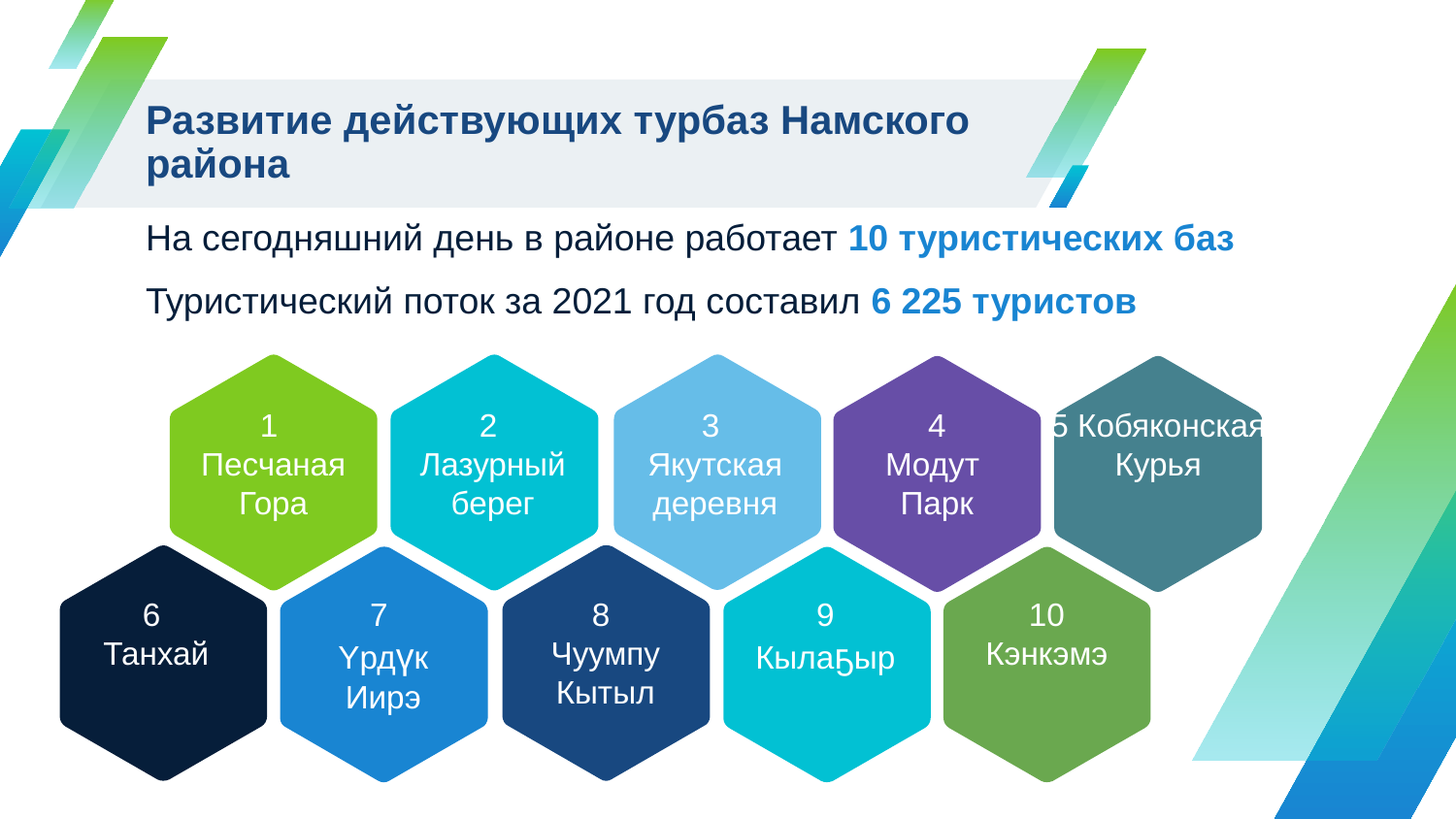

# Развитие действующих турбаз Намского района
На сегодняшний день в районе работает 10 туристических баз
Туристический поток за 2021 год составил 6 225 туристов

1
Песчаная Гора
2
Лазурный берег
3
Якутская деревня
4
Модут
Парк
5 Кобяконская Курья
6
Танхай
7
Yрдүк
Иирэ
8
Чуумпу
Кытыл
9
Кылаҕыр
10
Кэнкэмэ